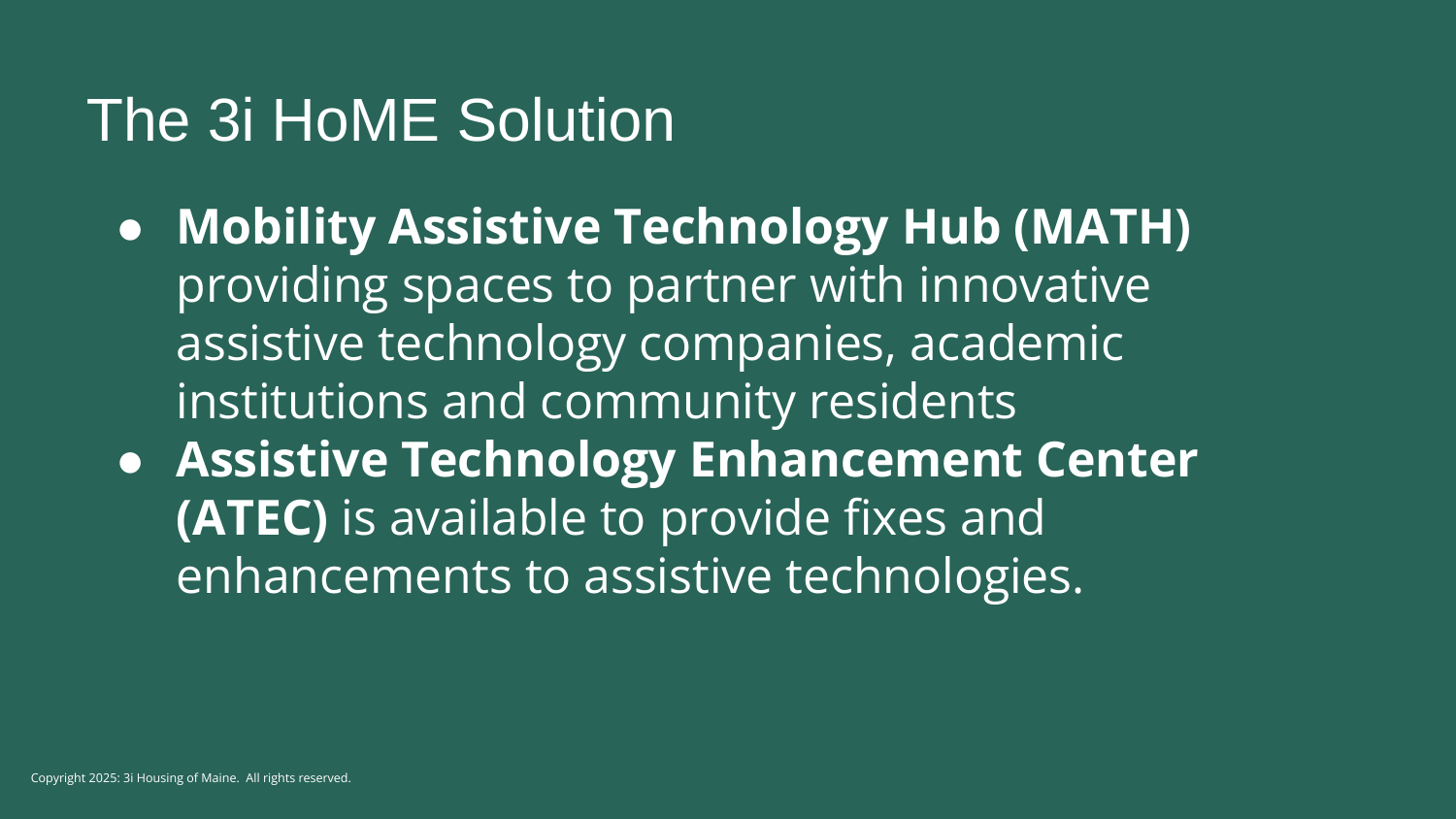

# The 3i HoME Solution
Mobility Assistive Technology Hub (MATH) providing spaces to partner with innovative assistive technology companies, academic institutions and community residents
Assistive Technology Enhancement Center (ATEC) is available to provide fixes and enhancements to assistive technologies.
Copyright 2025: 3i Housing of Maine.  All rights reserved.